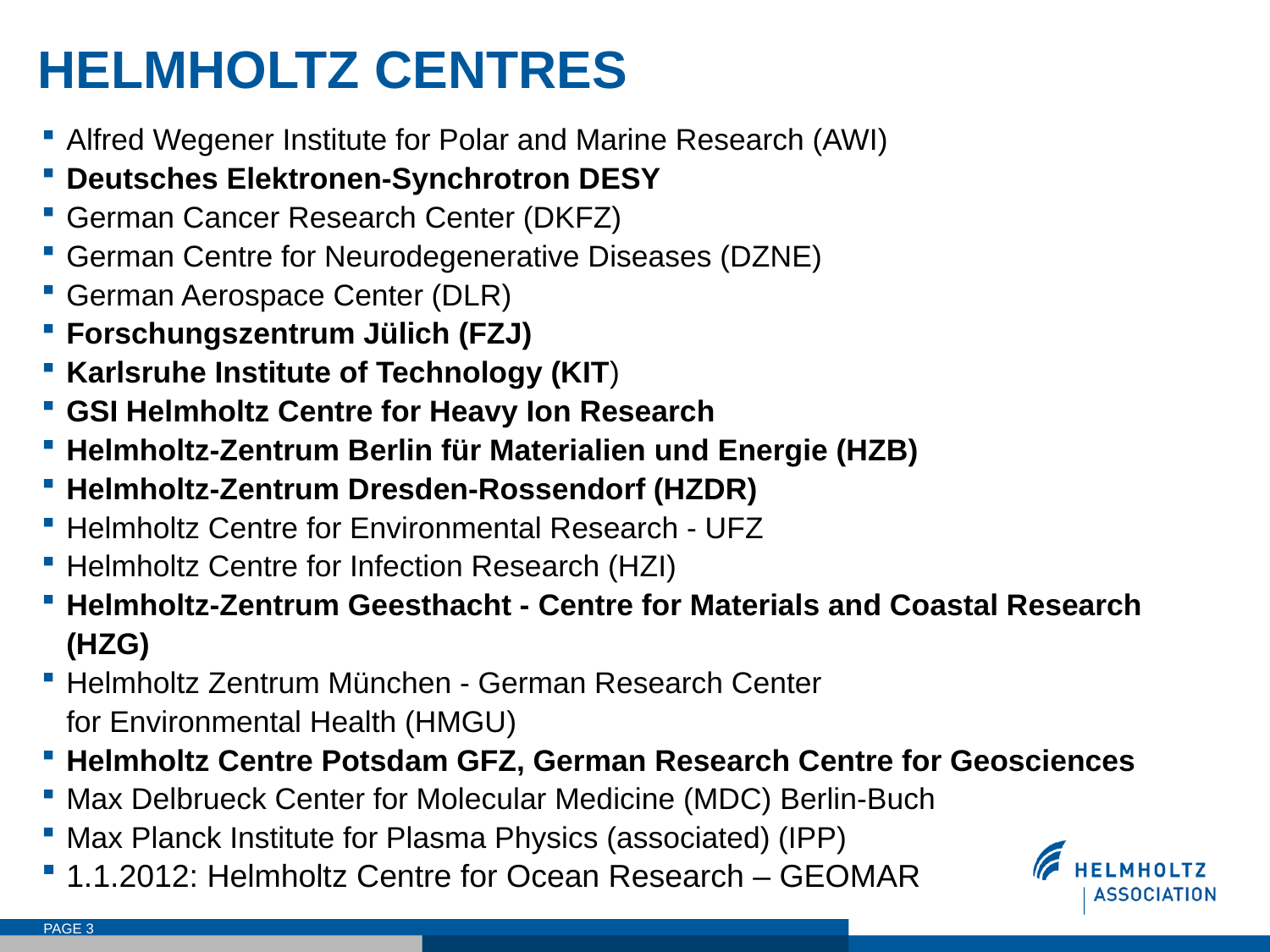

# HELMHOLTZ CENTRES
Alfred Wegener Institute for Polar and Marine Research (AWI)
Deutsches Elektronen-Synchrotron DESY
German Cancer Research Center (DKFZ)
German Centre for Neurodegenerative Diseases (DZNE)
German Aerospace Center (DLR)
Forschungszentrum Jülich (FZJ)
Karlsruhe Institute of Technology (KIT)
GSI Helmholtz Centre for Heavy Ion Research
Helmholtz-Zentrum Berlin für Materialien und Energie (HZB)
Helmholtz-Zentrum Dresden-Rossendorf (HZDR)
Helmholtz Centre for Environmental Research - UFZ
Helmholtz Centre for Infection Research (HZI)
Helmholtz-Zentrum Geesthacht - Centre for Materials and Coastal Research (HZG)
Helmholtz Zentrum München - German Research Center
for Environmental Health (HMGU)
Helmholtz Centre Potsdam GFZ, German Research Centre for Geosciences
Max Delbrueck Center for Molecular Medicine (MDC) Berlin-Buch
Max Planck Institute for Plasma Physics (associated) (IPP)
1.1.2012: Helmholtz Centre for Ocean Research – GEOMAR

PAGE 3